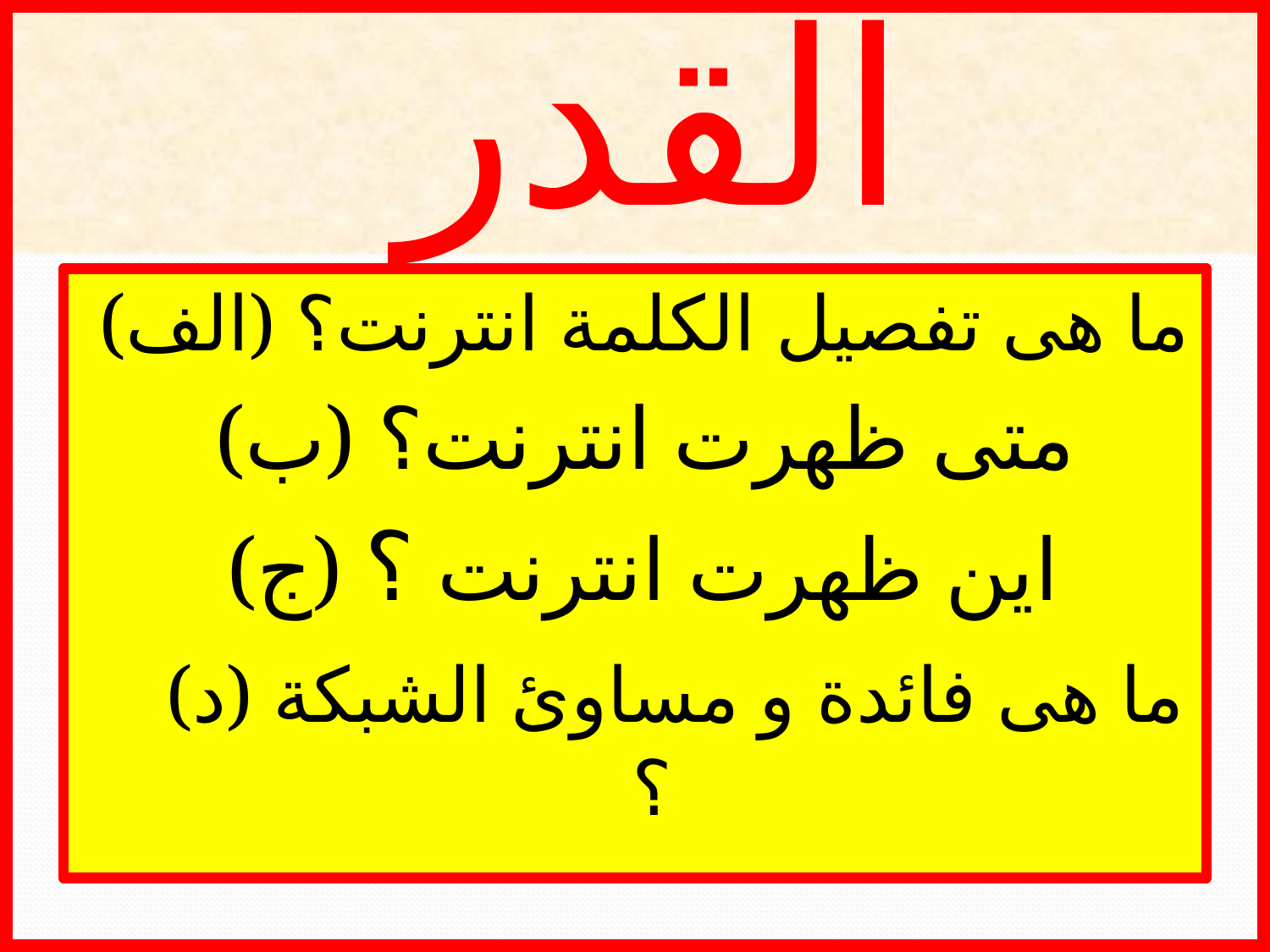

# القدر

 (الف) ما هى تفصيل الكلمة انترنت؟
    (ب) متى ظهرت انترنت؟
   (ج) اين ظهرت انترنت ؟
    (د) ما هى فائدة و مساوئ الشبكة ؟